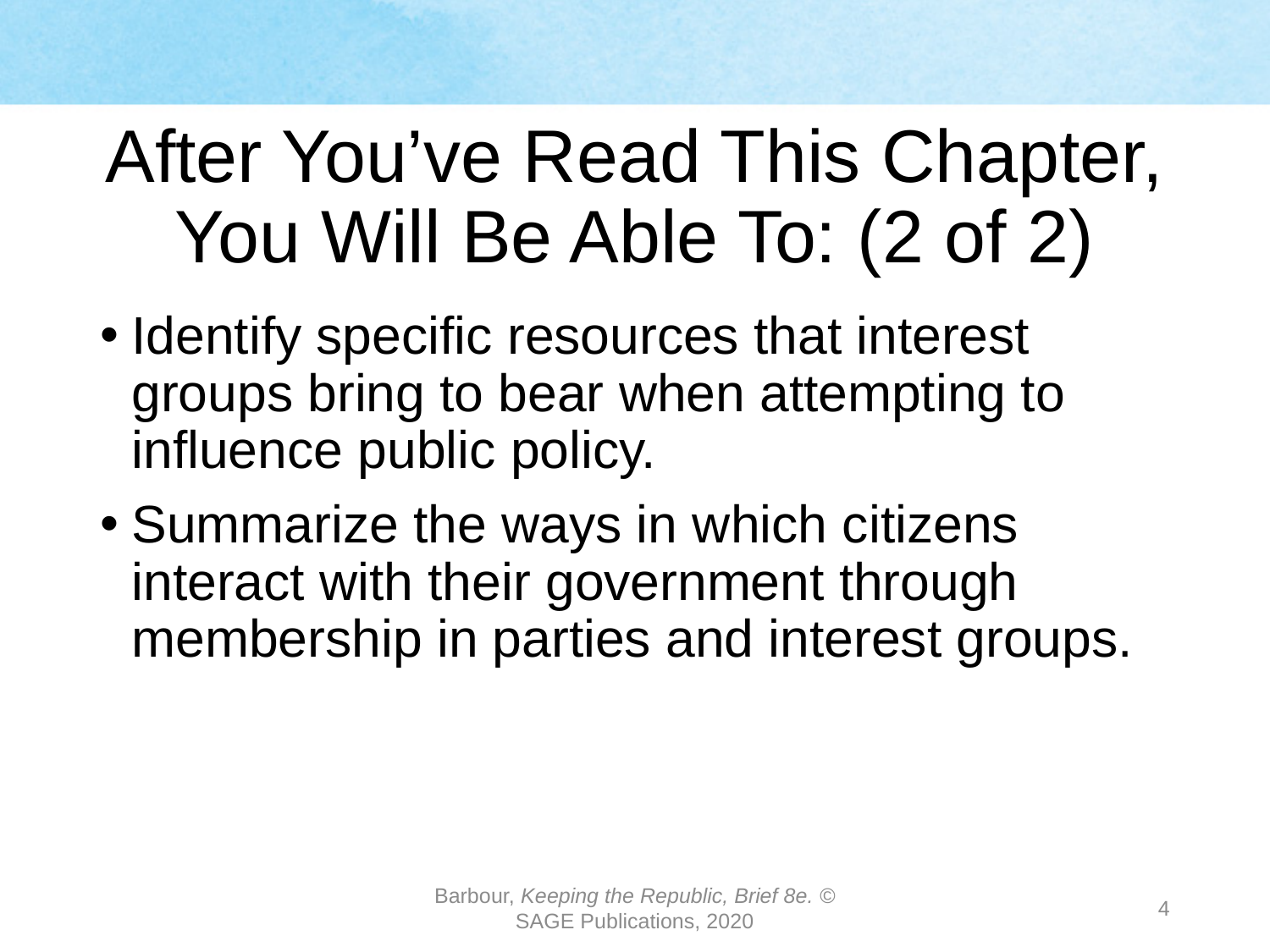

# After You’ve Read This Chapter, You Will Be Able To: (2 of 2)
Identify specific resources that interest groups bring to bear when attempting to influence public policy.
Summarize the ways in which citizens interact with their government through membership in parties and interest groups.
Barbour, Keeping the Republic, Brief 8e. © SAGE Publications, 2020
4